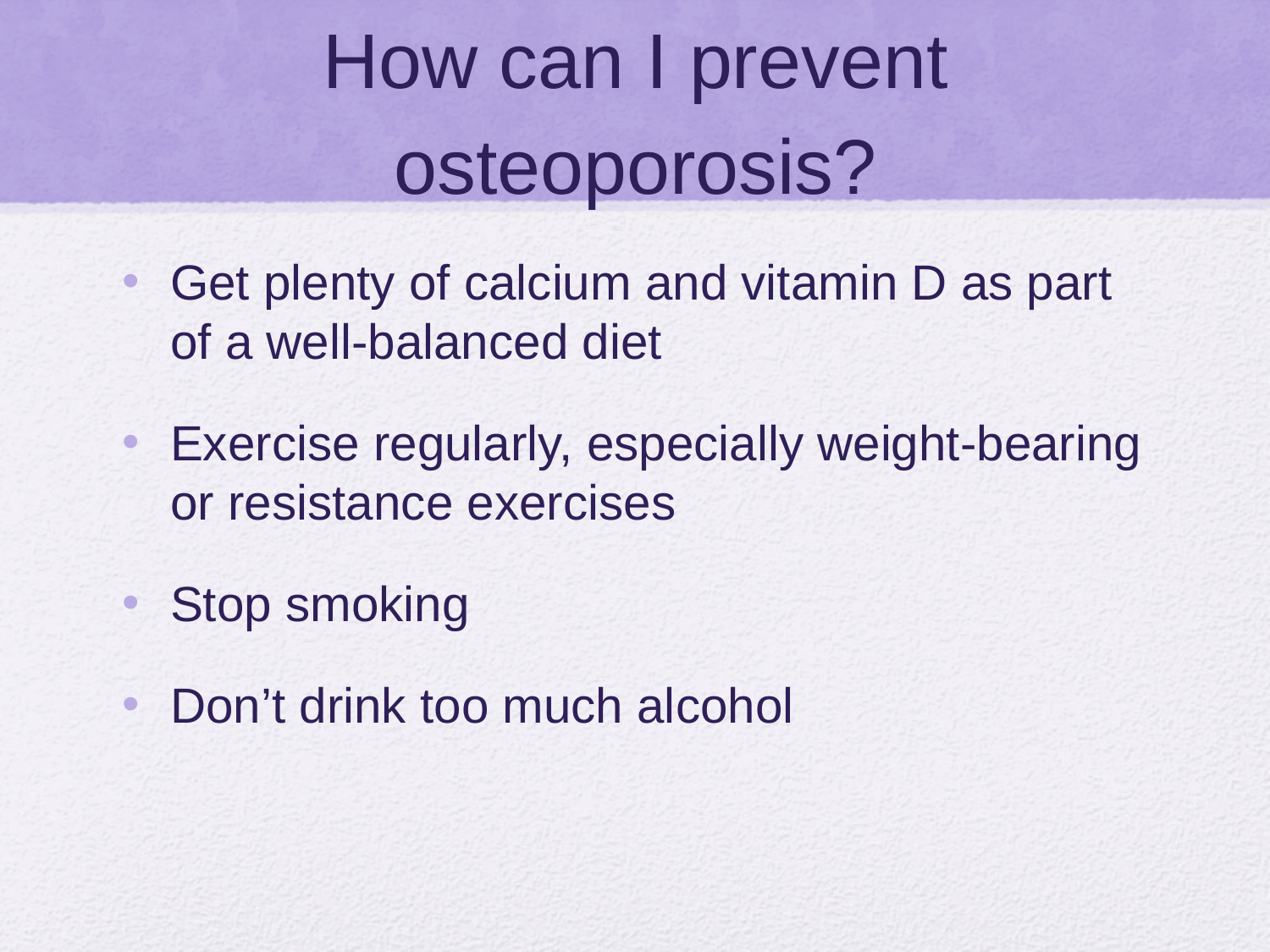

# How can I prevent osteoporosis?
Get plenty of calcium and vitamin D as part of a well-balanced diet
Exercise regularly, especially weight-bearing or resistance exercises
Stop smoking
Don’t drink too much alcohol